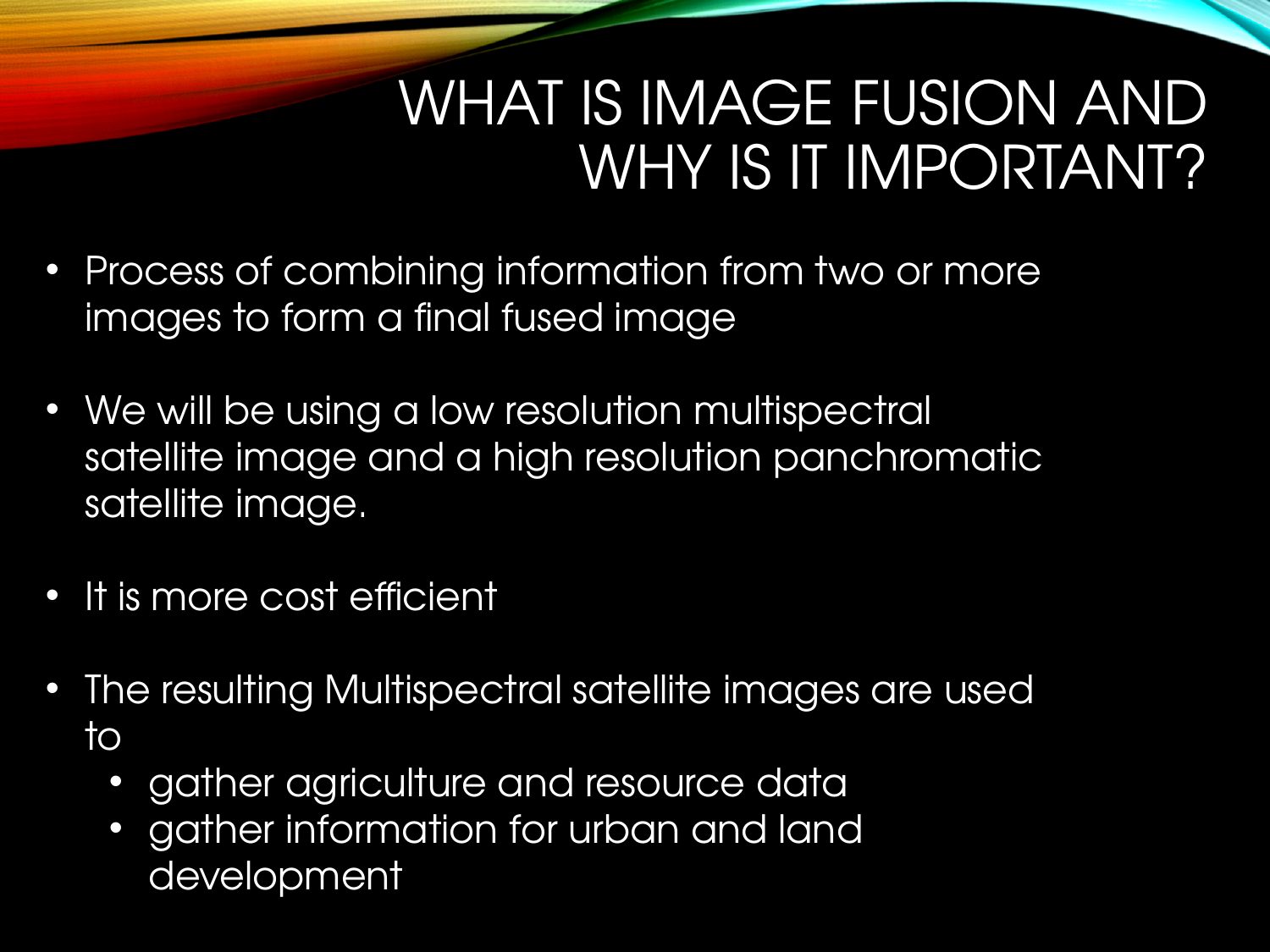

# What is Image Fusion and why is it important?
Process of combining information from two or more images to form a final fused image

We will be using a low resolution multispectral satellite image and a high resolution panchromatic satellite image.

It is more cost efficient

The resulting Multispectral satellite images are used to
gather agriculture and resource data
gather information for urban and land development